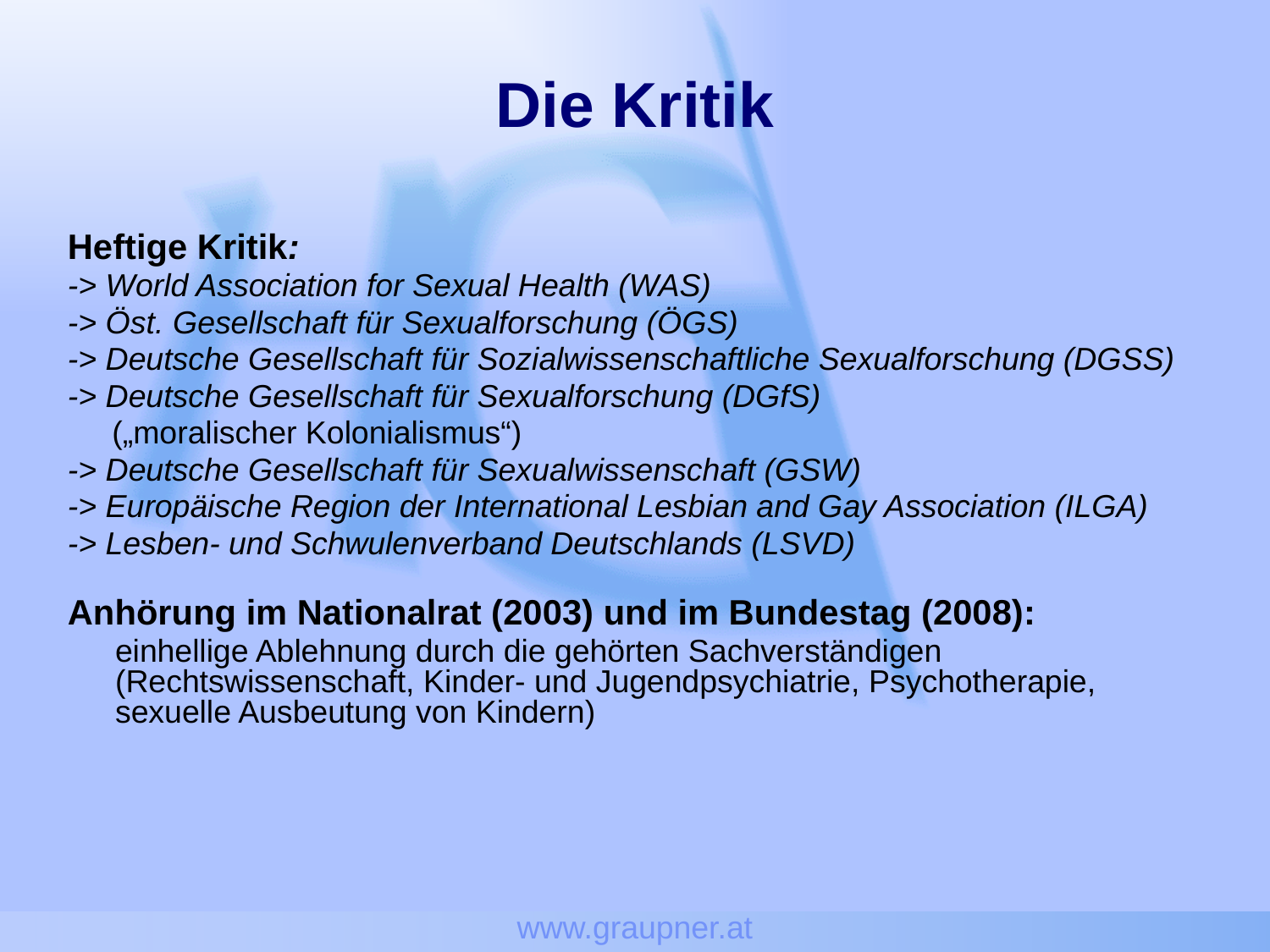

www.graupner.at

# Die Kritik
Heftige Kritik:
-> World Association for Sexual Health (WAS)
-> Öst. Gesellschaft für Sexualforschung (ÖGS)
-> Deutsche Gesellschaft für Sozialwissenschaftliche Sexualforschung (DGSS)
-> Deutsche Gesellschaft für Sexualforschung (DGfS)
     („moralischer Kolonialismus“)
-> Deutsche Gesellschaft für Sexualwissenschaft (GSW)
-> Europäische Region der International Lesbian and Gay Association (ILGA)
-> Lesben- und Schwulenverband Deutschlands (LSVD)
Anhörung im Nationalrat (2003) und im Bundestag (2008):
	einhellige Ablehnung durch die gehörten Sachverständigen (Rechtswissenschaft, Kinder- und Jugendpsychiatrie, Psychotherapie, sexuelle Ausbeutung von Kindern)